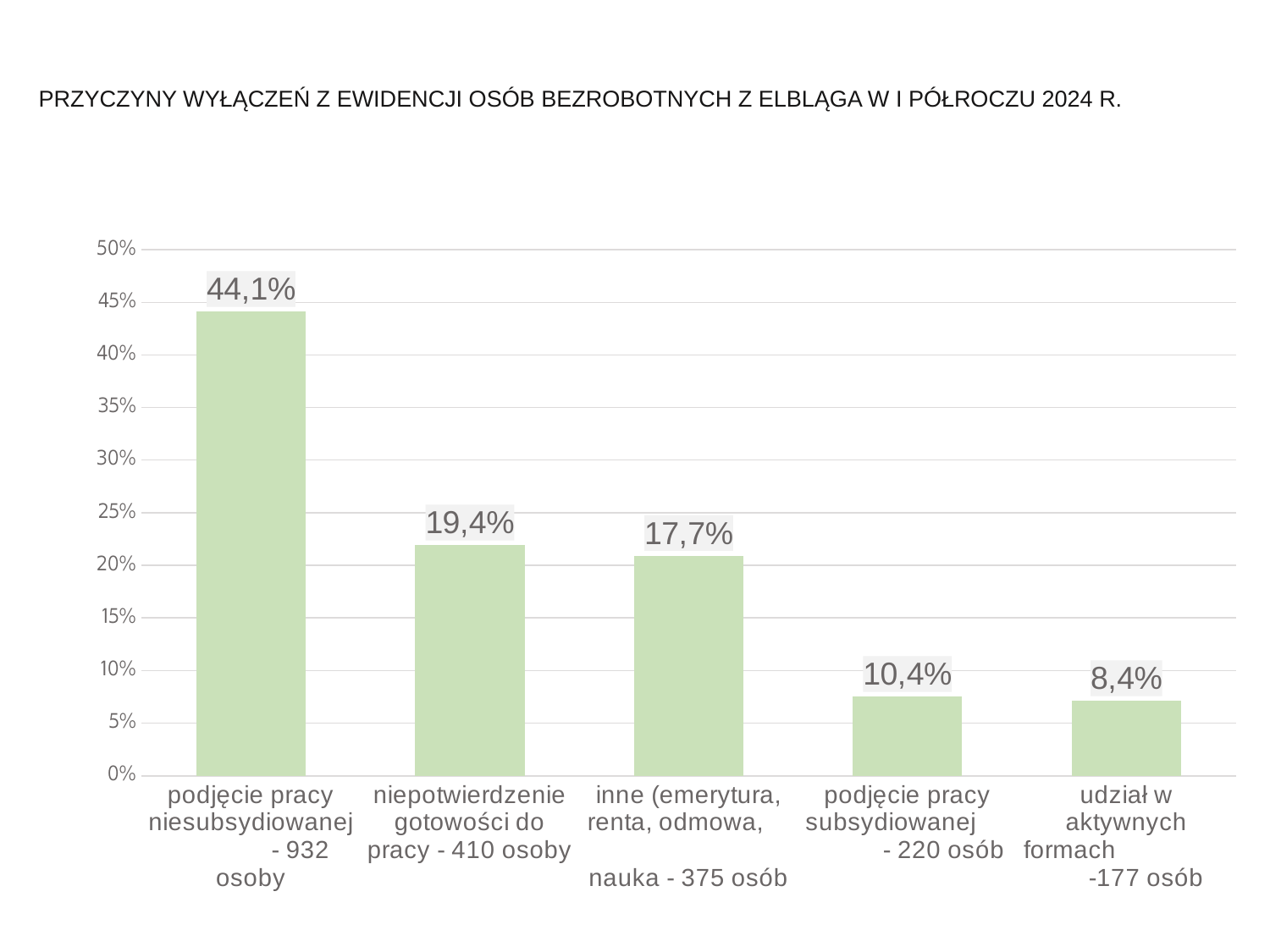

# PRZYCZYNY WYŁĄCZEŃ Z EWIDENCJI OSÓB BEZROBOTNYCH Z ELBLĄGA W I PÓŁROCZU 2024 R.

### Chart

| Category | Kolumna1 |
|---|---|
| podjęcie pracy niesubsydiowanej                - 932 osoby | 0.441 |
| niepotwierdzenie gotowości do pracy - 410 osoby | 0.219 |
| inne (emerytura, renta, odmowa,                               nauka - 375 osób | 0.209 |
| podjęcie pracy subsydiowanej                 - 220 osób | 0.075 |
| udział w aktywnych formach                        -177 osób | 0.071 |